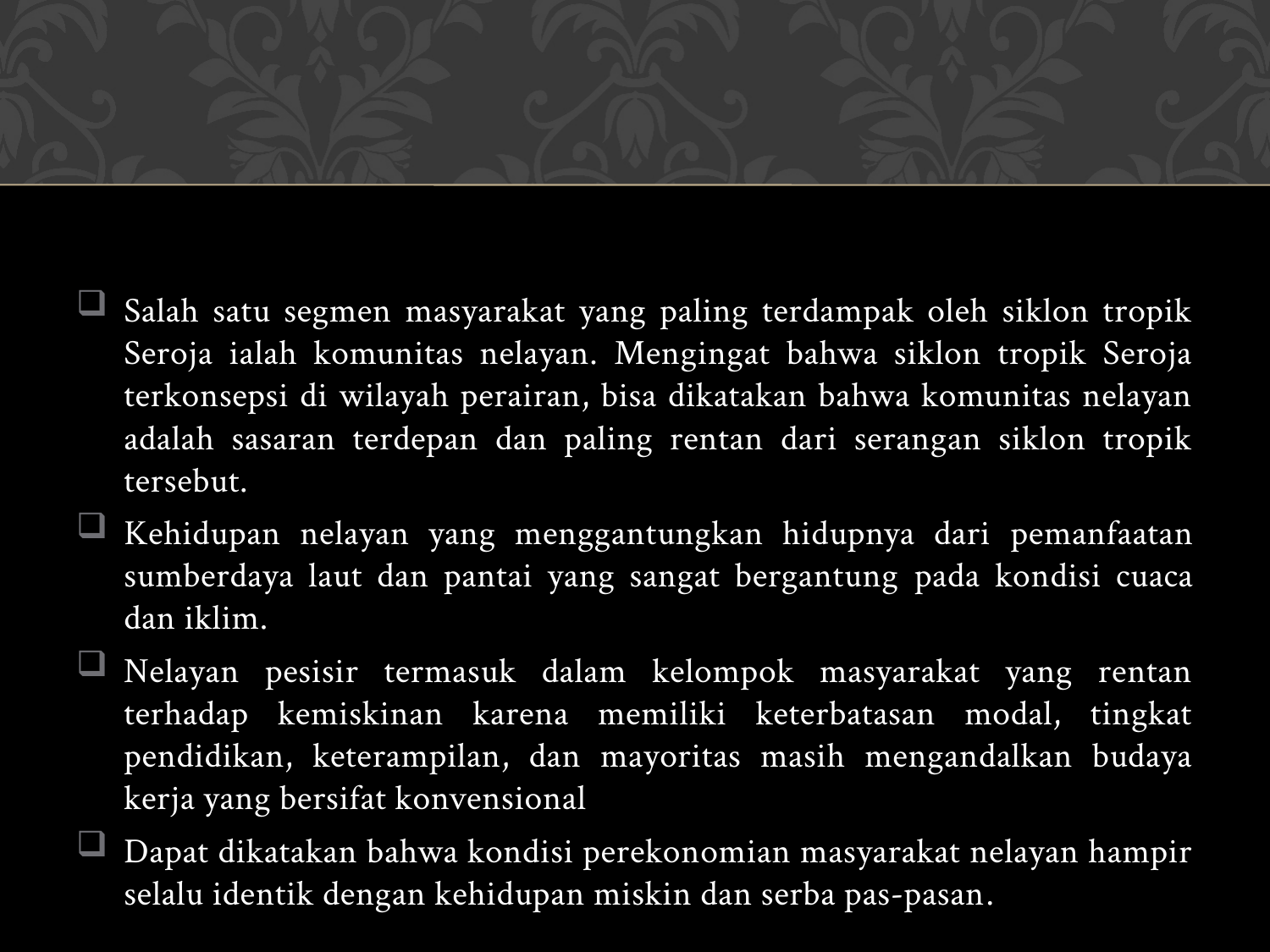

#
Salah satu segmen masyarakat yang paling terdampak oleh siklon tropik Seroja ialah komunitas nelayan. Mengingat bahwa siklon tropik Seroja terkonsepsi di wilayah perairan, bisa dikatakan bahwa komunitas nelayan adalah sasaran terdepan dan paling rentan dari serangan siklon tropik tersebut.
Kehidupan nelayan yang menggantungkan hidupnya dari pemanfaatan sumberdaya laut dan pantai yang sangat bergantung pada kondisi cuaca dan iklim.
Nelayan pesisir termasuk dalam kelompok masyarakat yang rentan terhadap kemiskinan karena memiliki keterbatasan modal, tingkat pendidikan, keterampilan, dan mayoritas masih mengandalkan budaya kerja yang bersifat konvensional
Dapat dikatakan bahwa kondisi perekonomian masyarakat nelayan hampir selalu identik dengan kehidupan miskin dan serba pas-pasan.